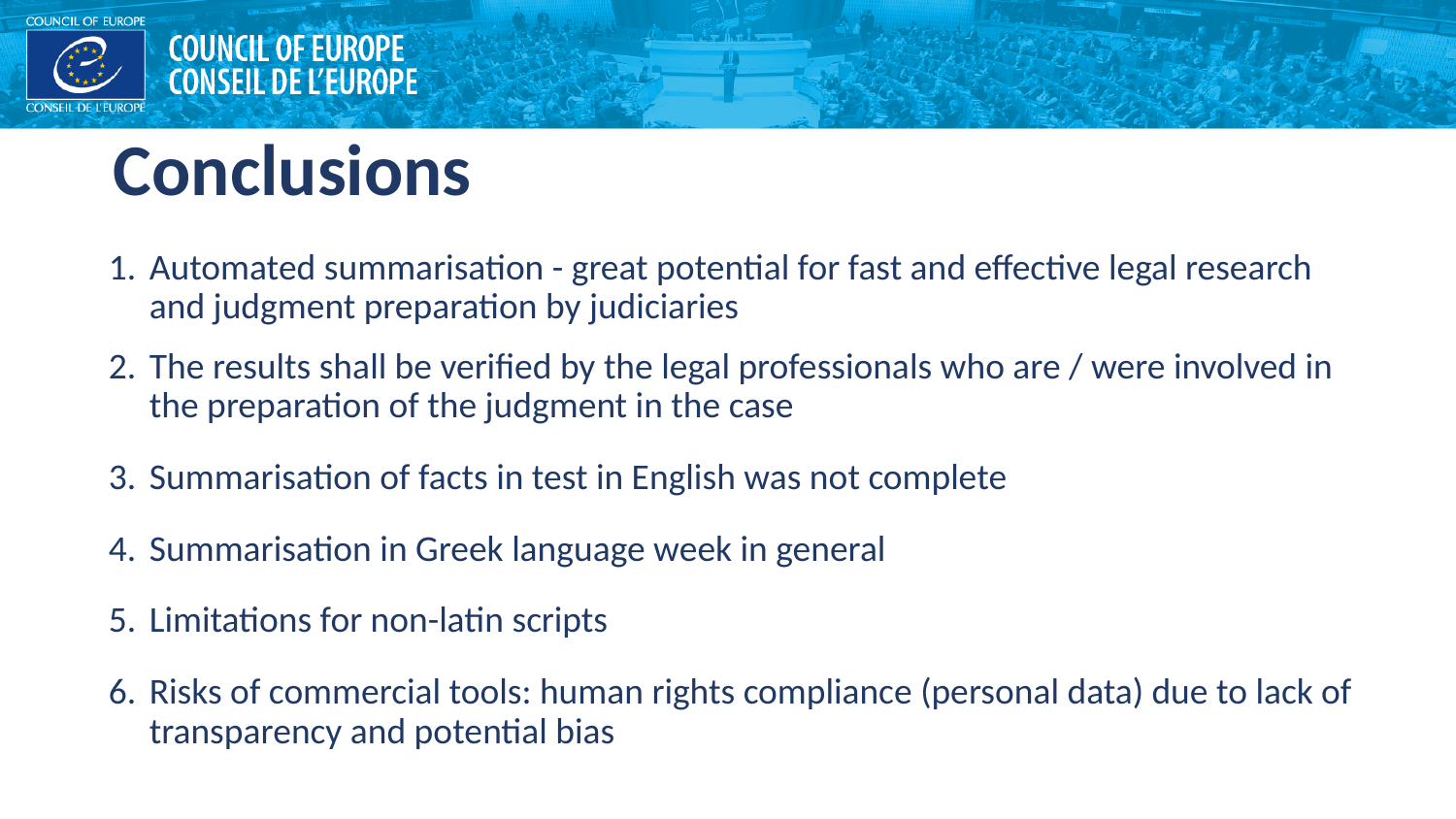

# Conclusions
Automated summarisation - great potential for fast and effective legal research and judgment preparation by judiciaries
The results shall be verified by the legal professionals who are / were involved in the preparation of the judgment in the case
Summarisation of facts in test in English was not complete
Summarisation in Greek language week in general
Limitations for non-latin scripts
Risks of commercial tools: human rights compliance (personal data) due to lack of transparency and potential bias